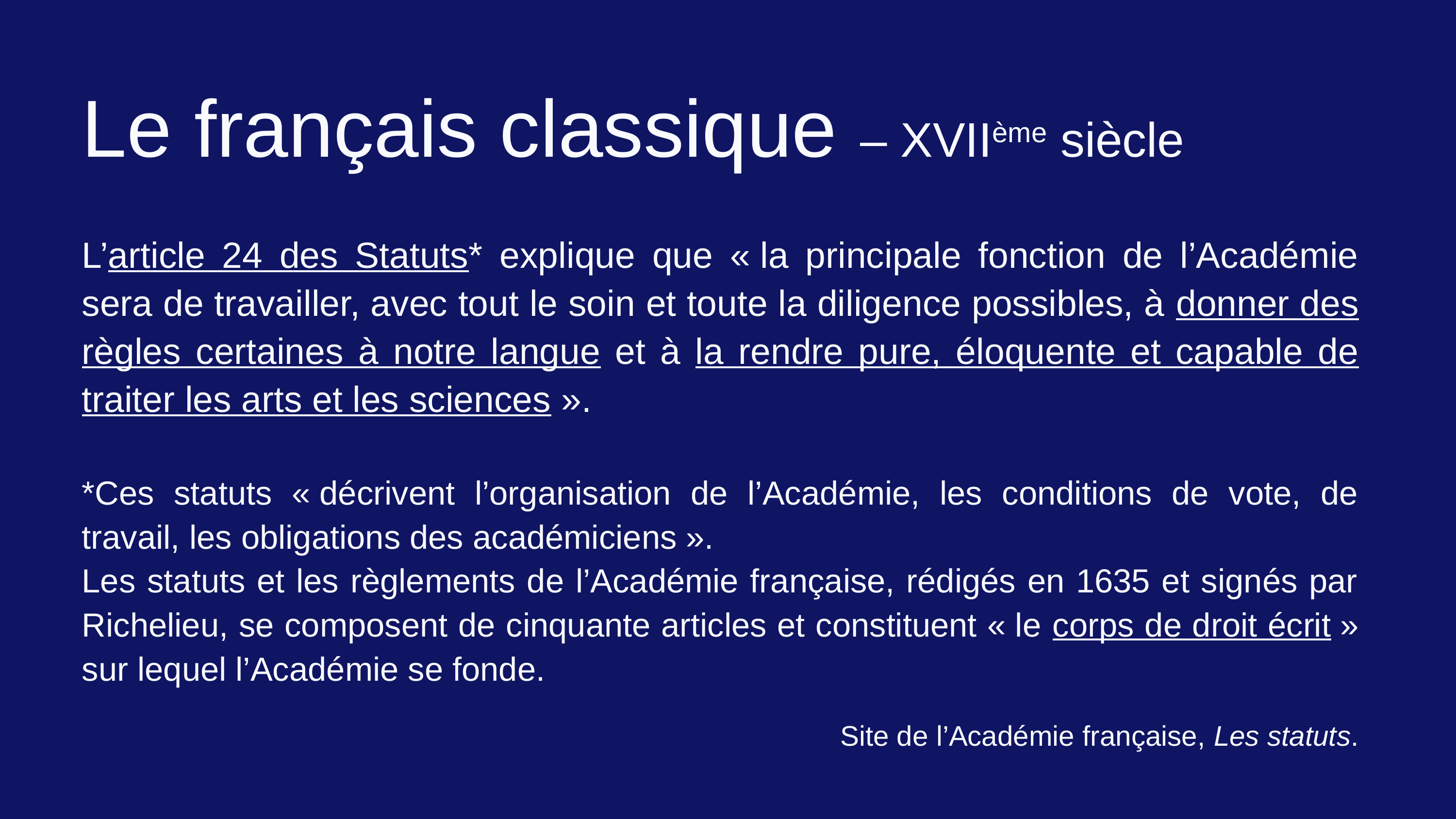

Le français classique – XVIIème siècle
L’article 24 des Statuts* explique que « la principale fonction de l’Académie sera de travailler, avec tout le soin et toute la diligence possibles, à donner des règles certaines à notre langue et à la rendre pure, éloquente et capable de traiter les arts et les sciences ».

*Ces statuts « décrivent l’organisation de l’Académie, les conditions de vote, de travail, les obligations des académiciens ».
Les statuts et les règlements de l’Académie française, rédigés en 1635 et signés par Richelieu, se composent de cinquante articles et constituent « le corps de droit écrit » sur lequel l’Académie se fonde.
Site de l’Académie française, Les statuts.